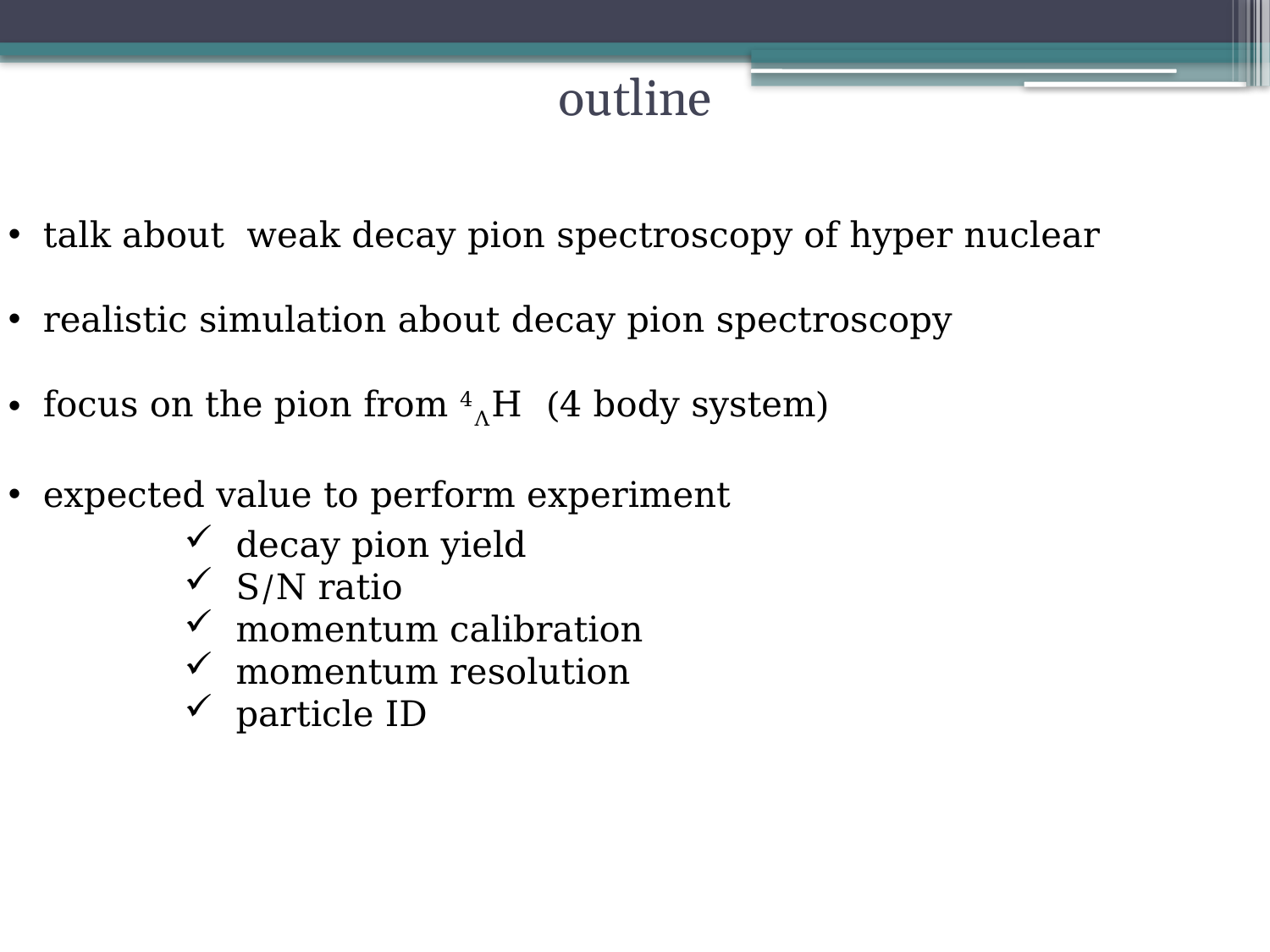

# outline
  talk about  weak decay pion spectroscopy of hyper nuclear

  realistic simulation about decay pion spectroscopy

  focus on the pion from 4ΛH  (4 body system)

  expected value to perform experiment
  decay pion yield
  S/N ratio
  momentum calibration
  momentum resolution
  particle ID